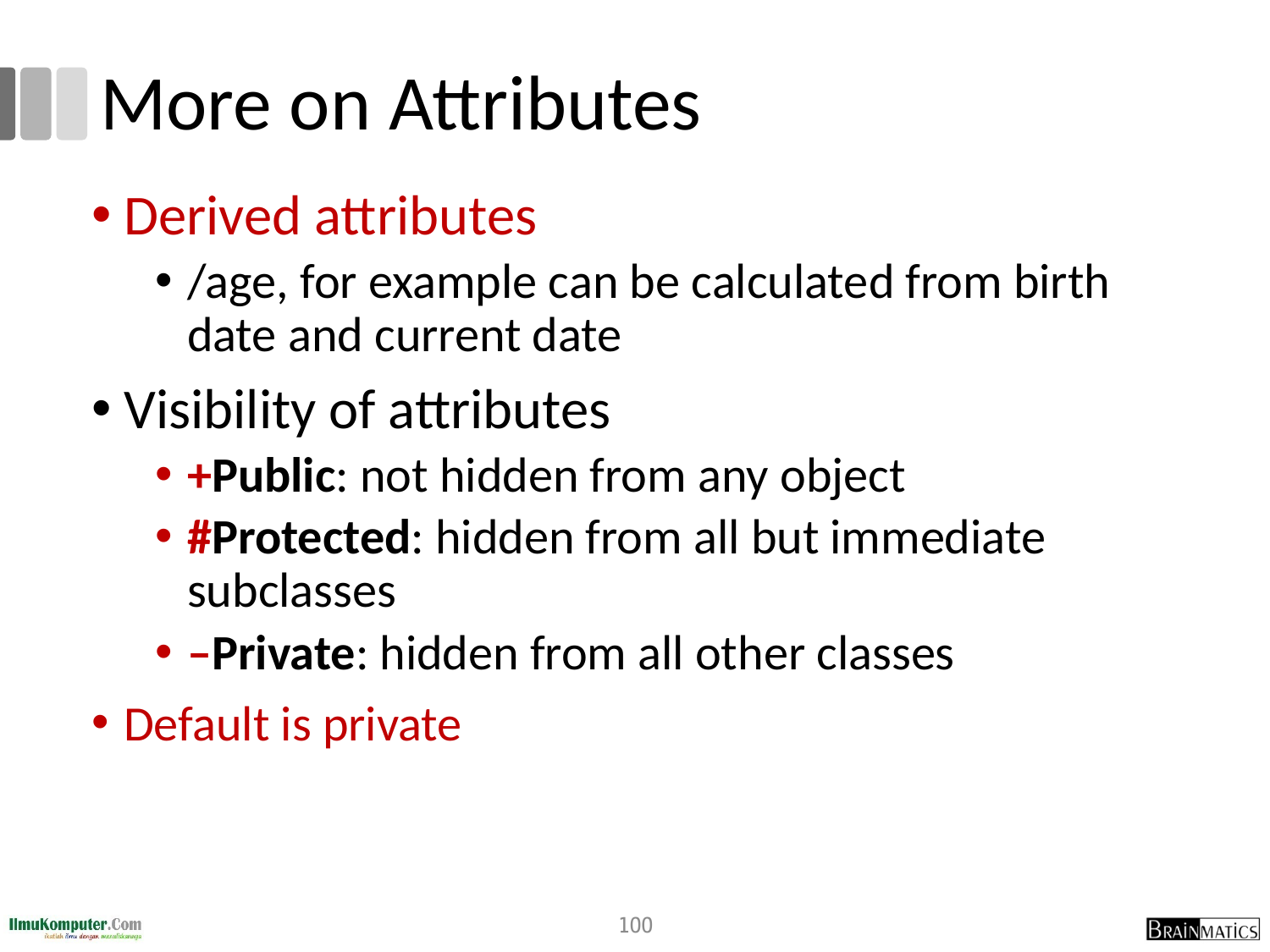

# More on Attributes
Derived attributes
/age, for example can be calculated from birth date and current date
Visibility of attributes
+Public: not hidden from any object
#Protected: hidden from all but immediate subclasses
–Private: hidden from all other classes
Default is private
100